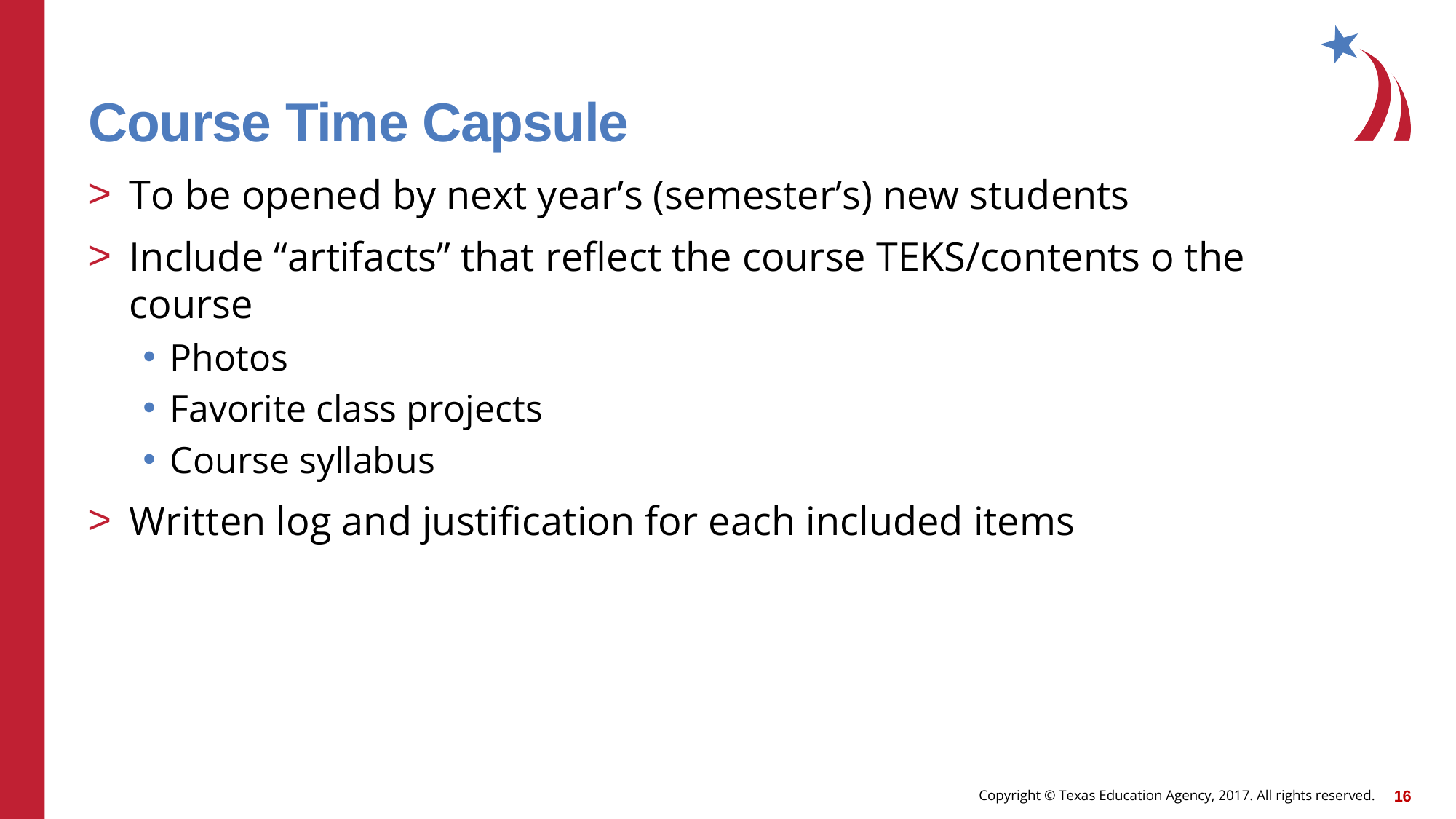

# Course Time Capsule
To be opened by next year’s (semester’s) new students
Include “artifacts” that reflect the course TEKS/contents o the course
Photos
Favorite class projects
Course syllabus
Written log and justification for each included items